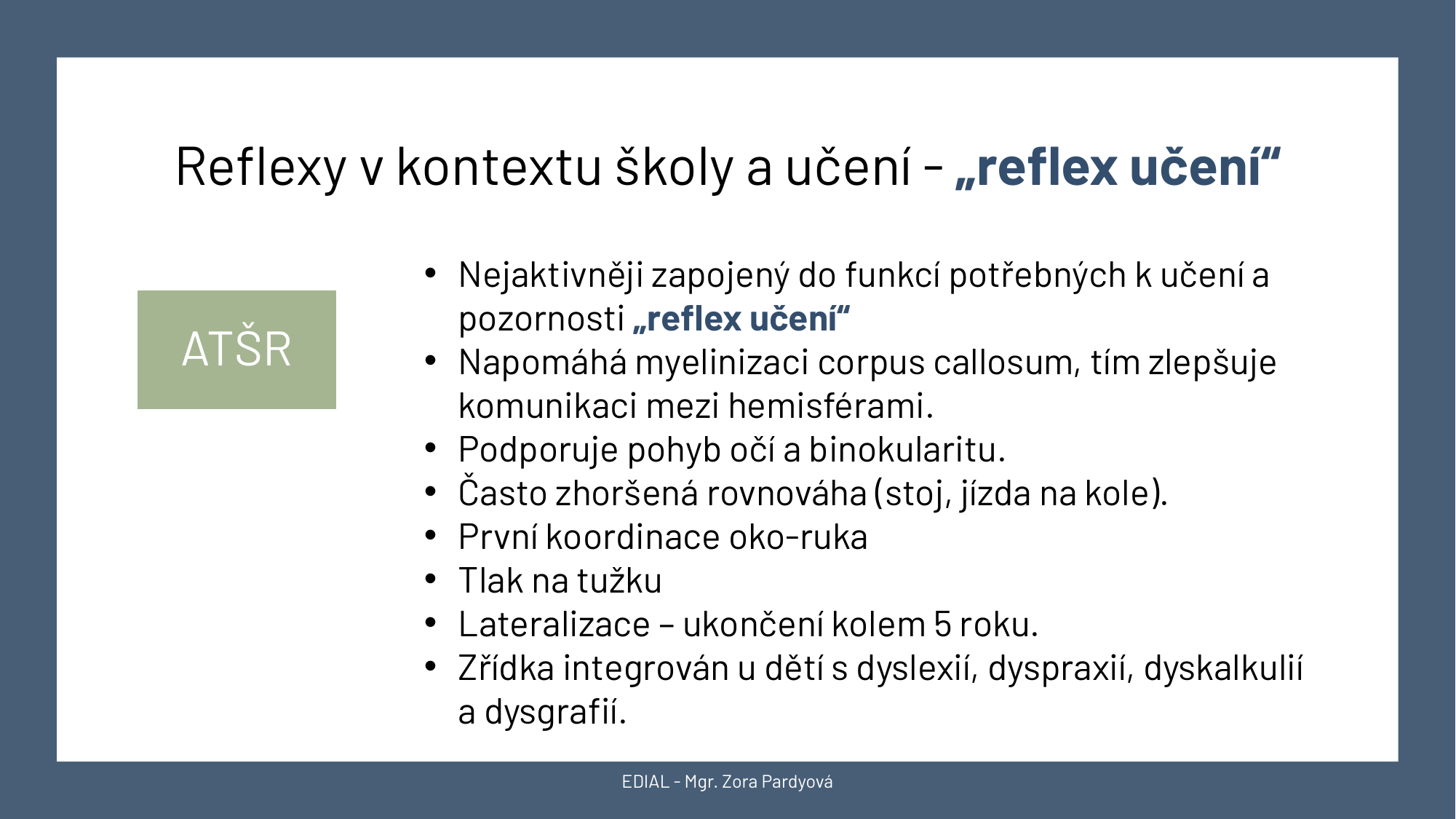

# Reflexy v kontextu školy a učení - „reflex učení“
Nejaktivněji zapojený do funkcí potřebných k učení a pozornosti „reflex učení“
Napomáhá myelinizaci corpus callosum, tím zlepšuje komunikaci mezi hemisférami.
Podporuje pohyb očí a binokularitu.
Často zhoršená rovnováha (stoj, jízda na kole).
První koordinace oko-ruka
Tlak na tužku
Lateralizace – ukončení kolem 5 roku.
Zřídka integrován u dětí s dyslexií, dyspraxií, dyskalkulií a dysgrafií.
ATŠR
EDIAL - Mgr. Zora Pardyová